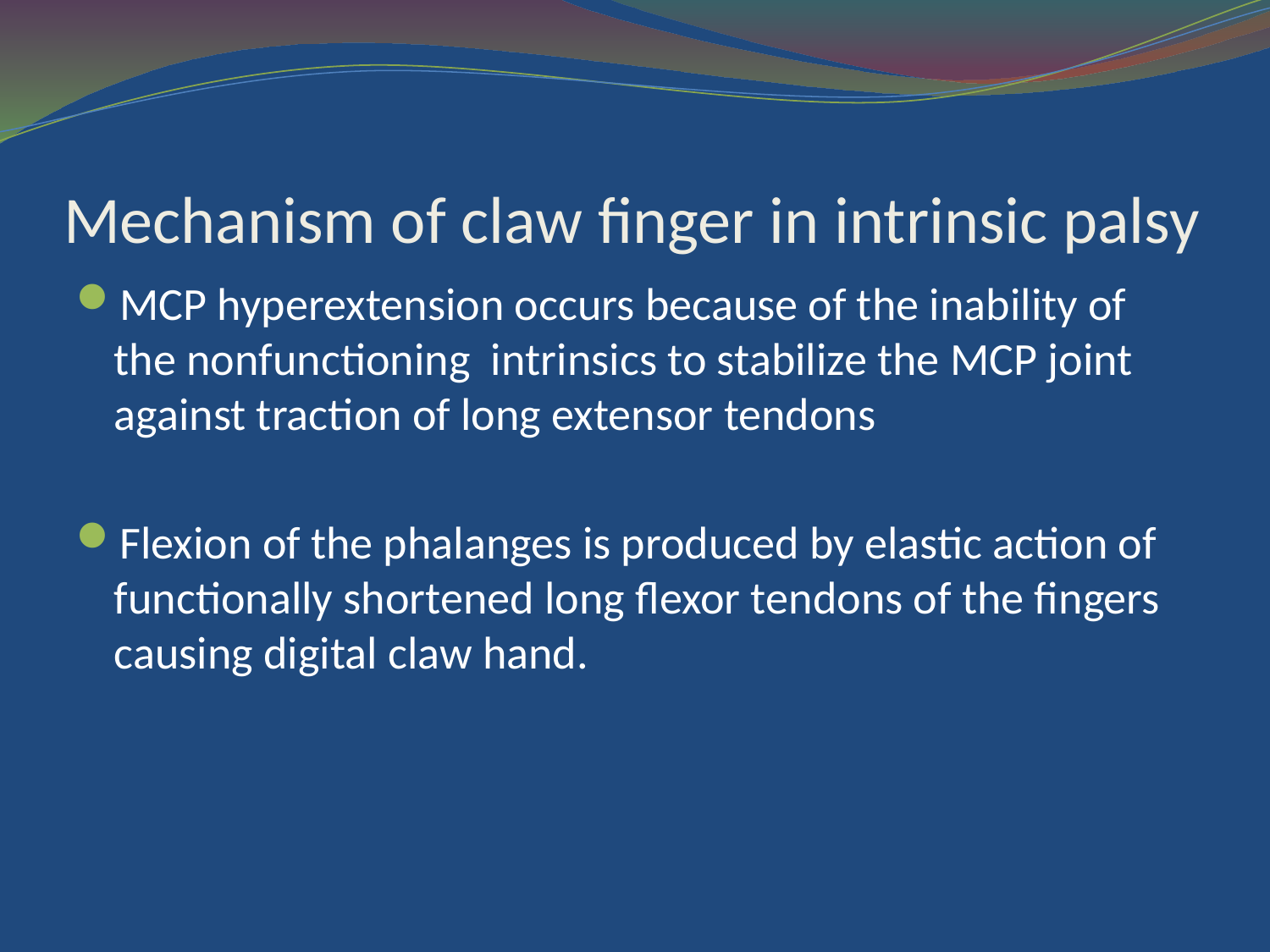

# Mechanism of claw finger in intrinsic palsy
MCP hyperextension occurs because of the inability of the nonfunctioning  intrinsics to stabilize the MCP joint against traction of long extensor tendons

Flexion of the phalanges is produced by elastic action of functionally shortened long flexor tendons of the fingers causing digital claw hand.